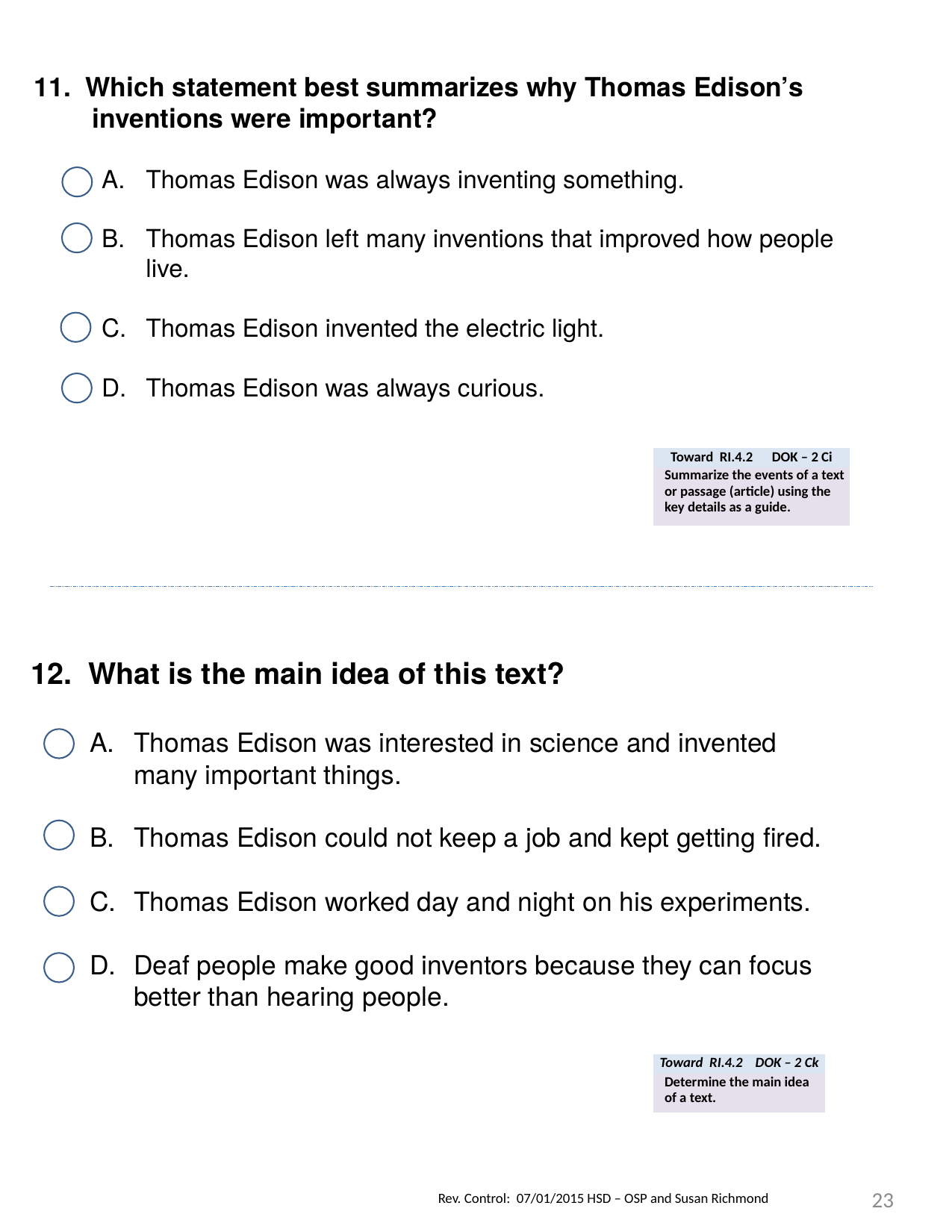

11.  Which statement best summarizes why Thomas Edison’s
        inventions were important?

Thomas Edison was always inventing something.

Thomas Edison left many inventions that improved how people live.

Thomas Edison invented the electric light.

Thomas Edison was always curious.

| Toward RI.4.2 DOK – 2 Ci |
| --- |
| Summarize the events of a text or passage (article) using the key details as a guide. |
12.  What is the main idea of this text?

Thomas Edison was interested in science and invented many important things.

Thomas Edison could not keep a job and kept getting fired.

Thomas Edison worked day and night on his experiments.

Deaf people make good inventors because they can focus better than hearing people.

| Toward RI.4.2 DOK – 2 Ck |
| --- |
| Determine the main idea of a text. |
23